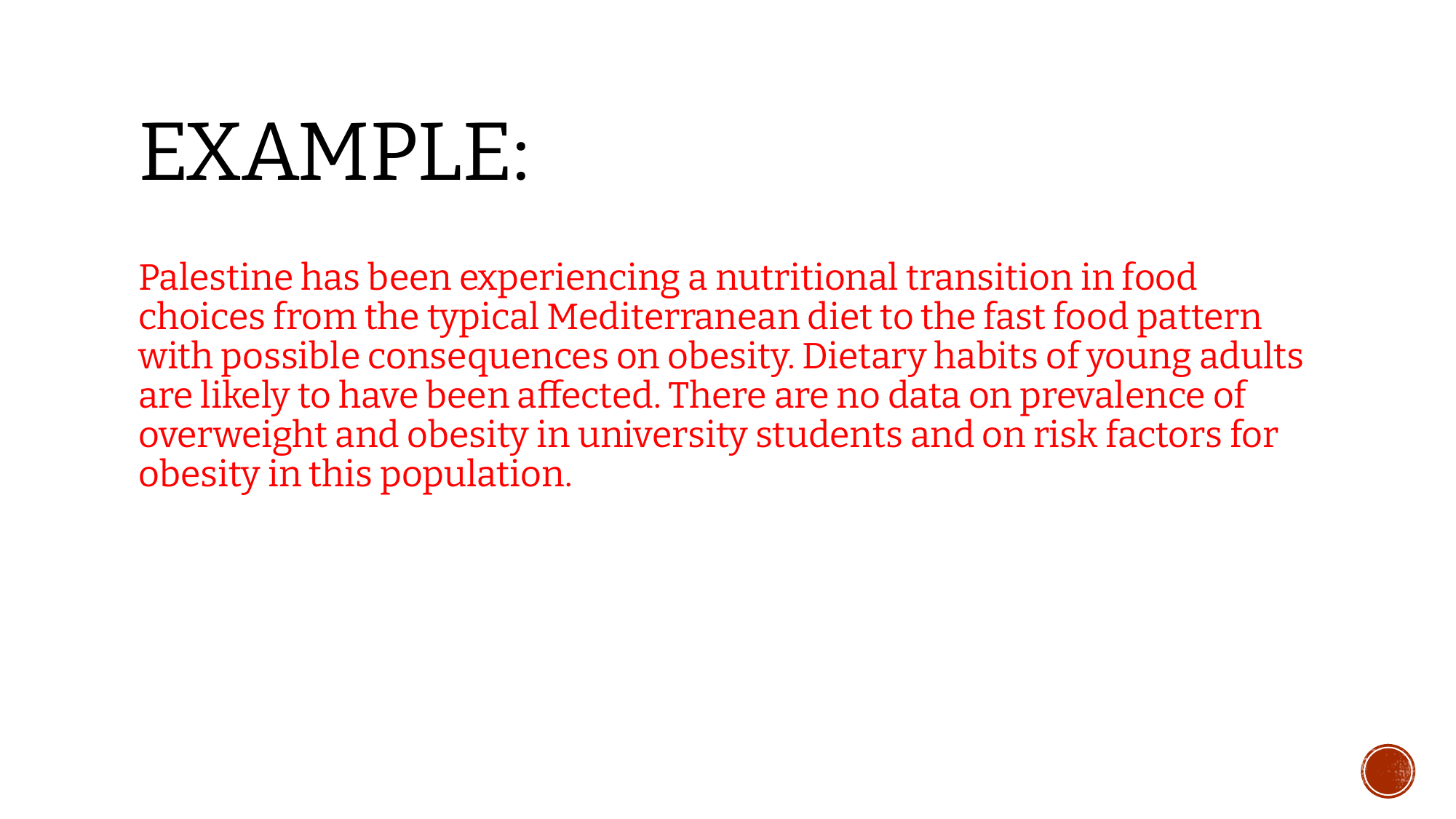

# Example:
Palestine has been experiencing a nutritional transition in food choices from the typical Mediterranean diet to the fast food pattern with possible consequences on obesity. Dietary habits of young adults are likely to have been affected. There are no data on prevalence of overweight and obesity in university students and on risk factors for obesity in this population.